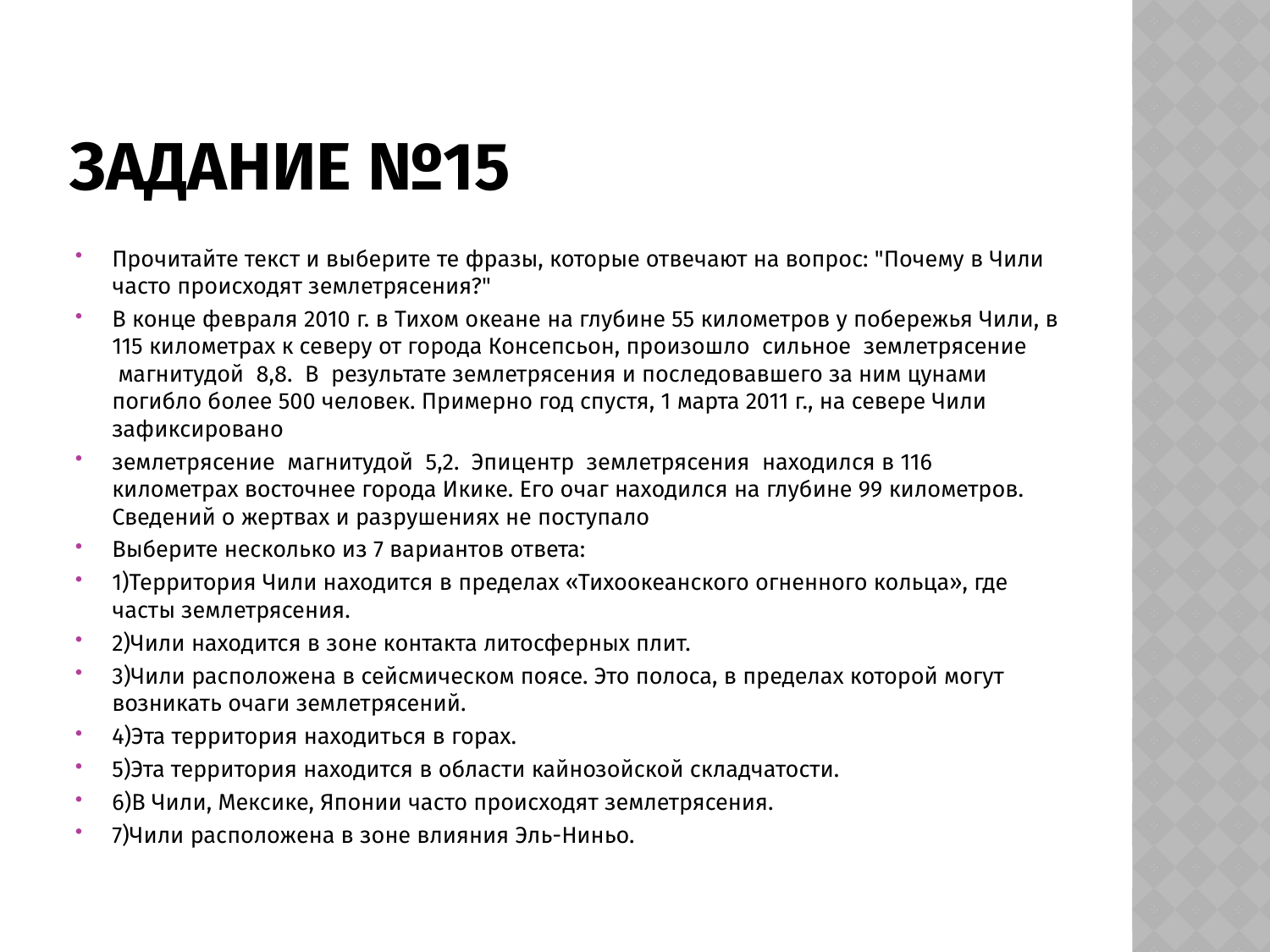

# Задание №15
Прочитайте текст и выберите те фразы, которые отвечают на вопрос: "Почему в Чили часто происходят землетрясения?"
В конце февраля 2010 г. в Тихом океане на глубине 55 километров у побережья Чили, в 115 километрах к северу от города Консепсьон, произошло  сильное  землетрясение  магнитудой  8,8.  В  результате землетрясения и последовавшего за ним цунами погибло более 500 человек. Примерно год спустя, 1 марта 2011 г., на севере Чили зафиксировано
землетрясение  магнитудой  5,2.  Эпицентр  землетрясения  находился в 116 километрах восточнее города Икике. Его очаг находился на глубине 99 километров. Сведений о жертвах и разрушениях не поступало
Выберите несколько из 7 вариантов ответа:
1)Территория Чили находится в пределах «Тихоокеанского огненного кольца», где часты землетрясения.
2)Чили находится в зоне контакта литосферных плит.
3)Чили расположена в сейсмическом поясе. Это полоса, в пределах которой могут возникать очаги землетрясений.
4)Эта территория находиться в горах.
5)Эта территория находится в области кайнозойской складчатости.
6)В Чили, Мексике, Японии часто происходят землетрясения.
7)Чили расположена в зоне влияния Эль-Ниньо.